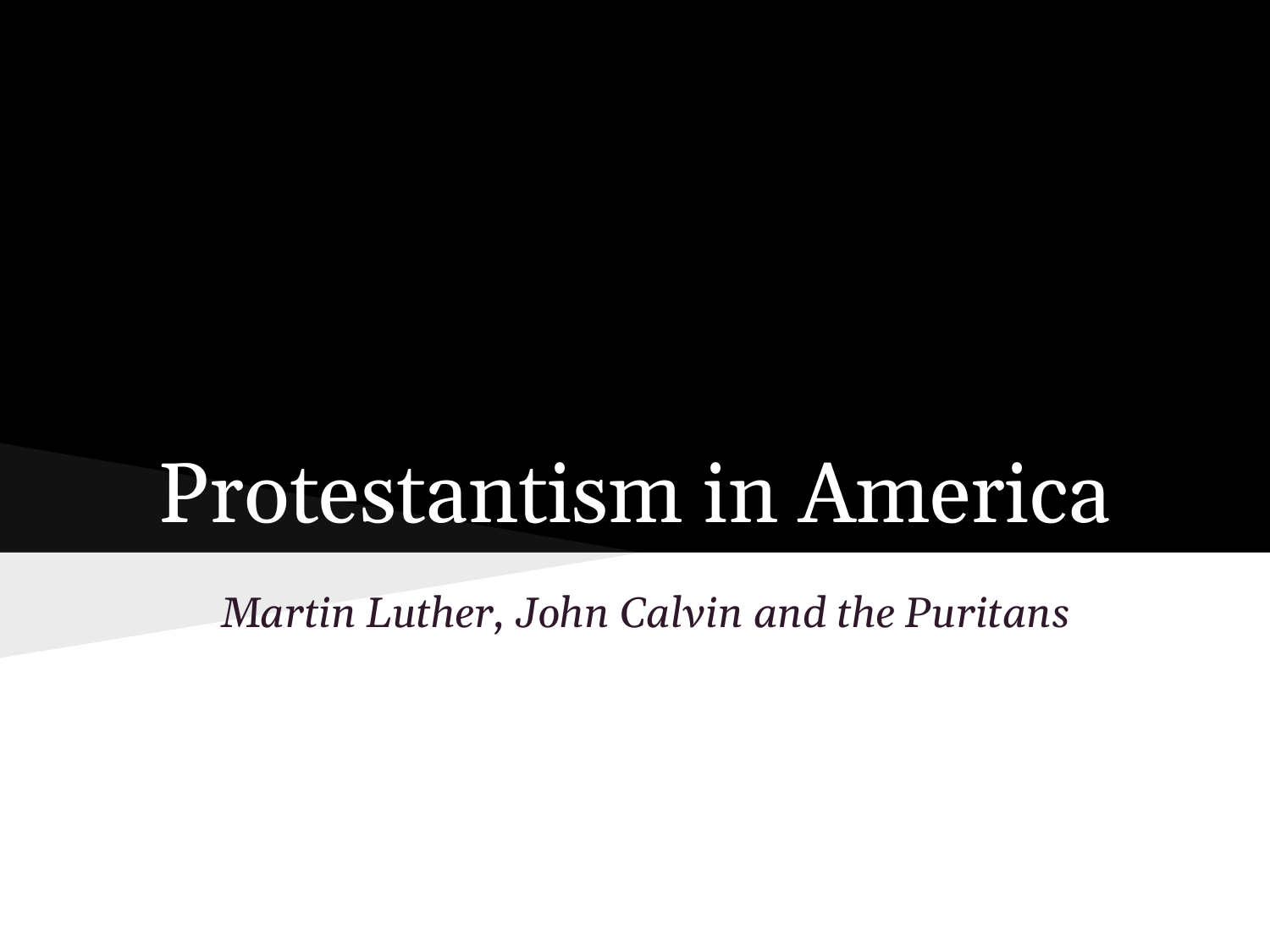

# Protestantism in America
Martin Luther, John Calvin and the Puritans